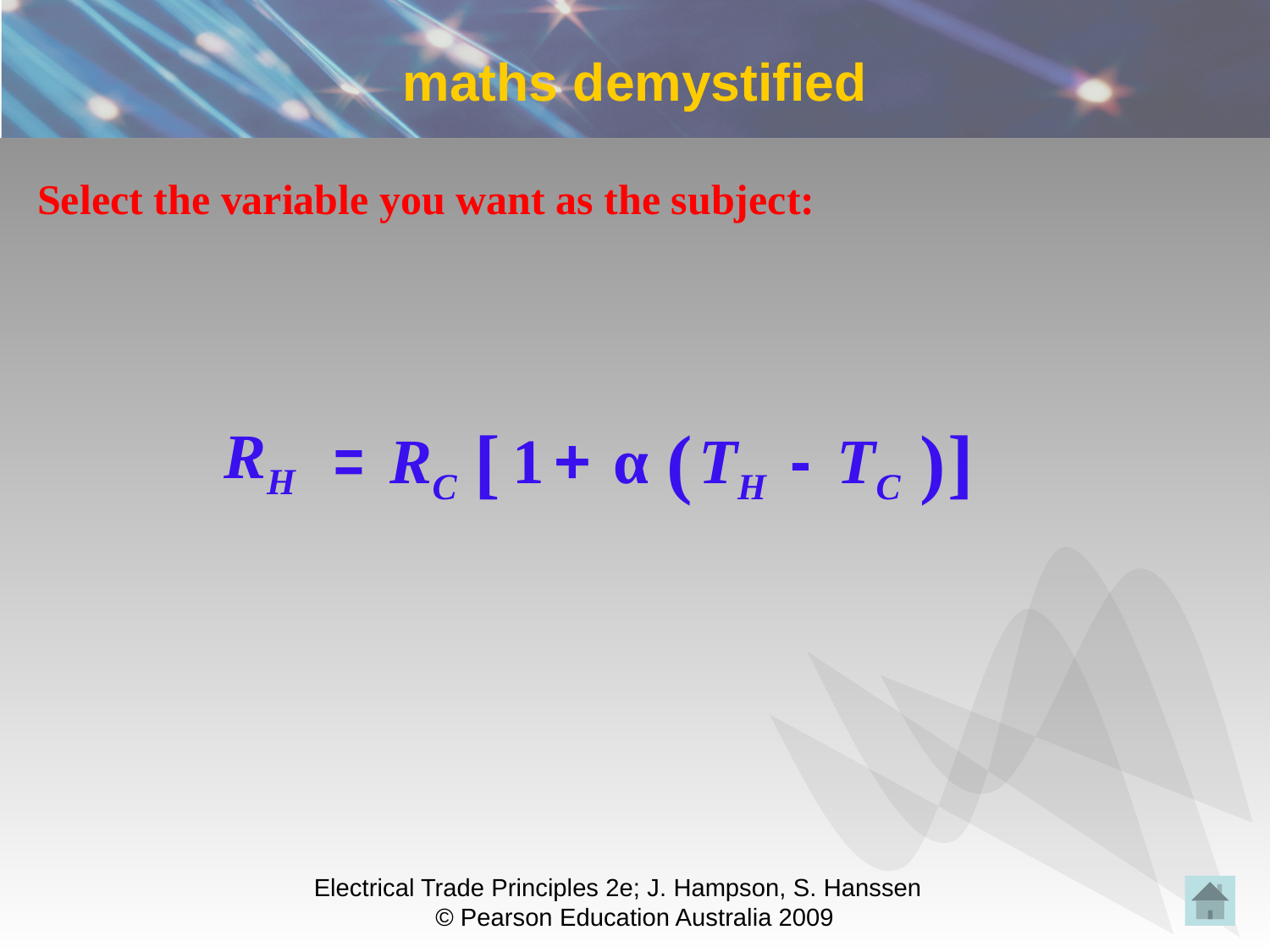

# maths demystified
Select the variable you want as the subject:
[
(

)
]
RH
=
RC
1
+
α
TH
-
TC